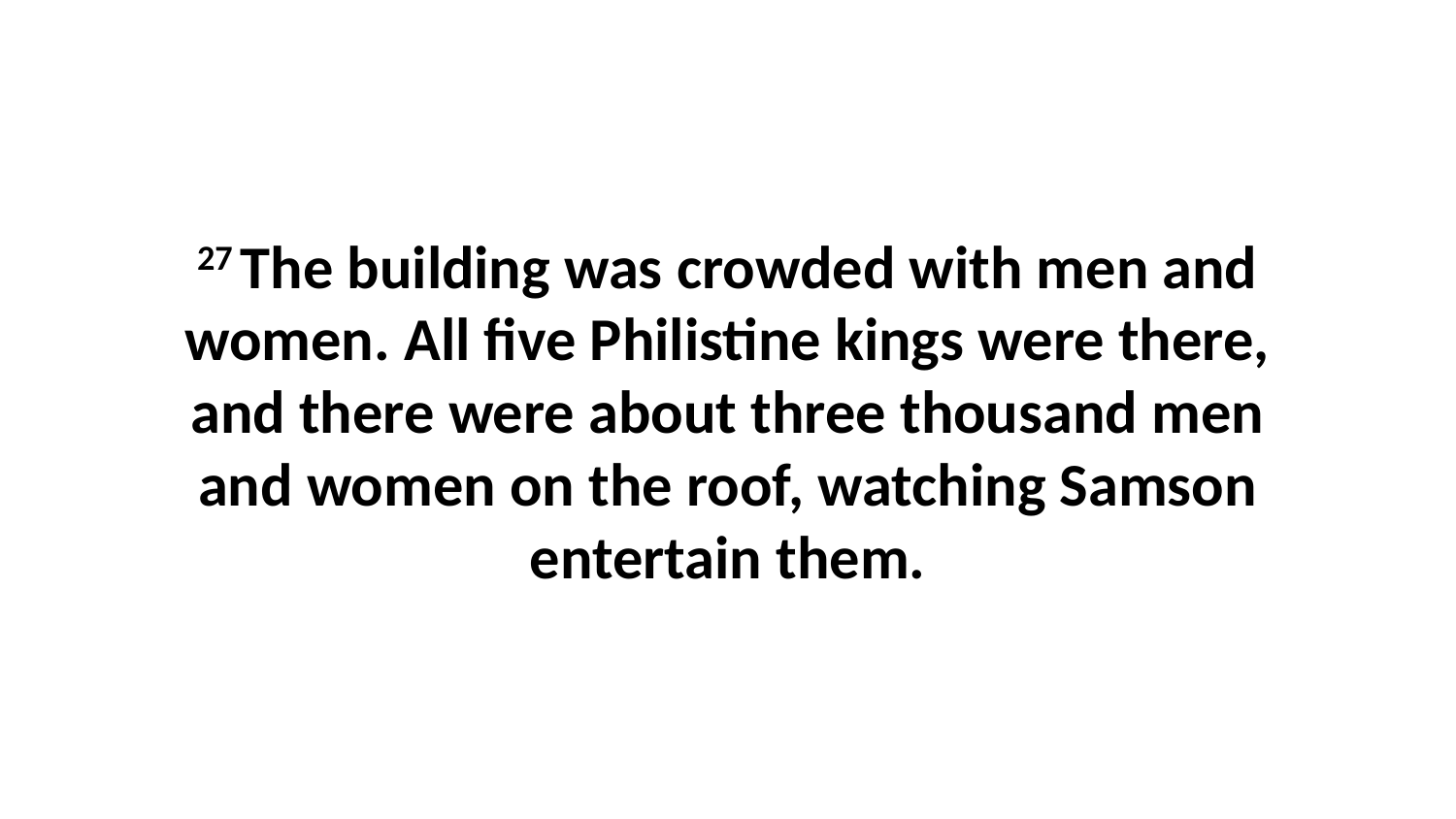

27 The building was crowded with men and women. All five Philistine kings were there, and there were about three thousand men and women on the roof, watching Samson entertain them.